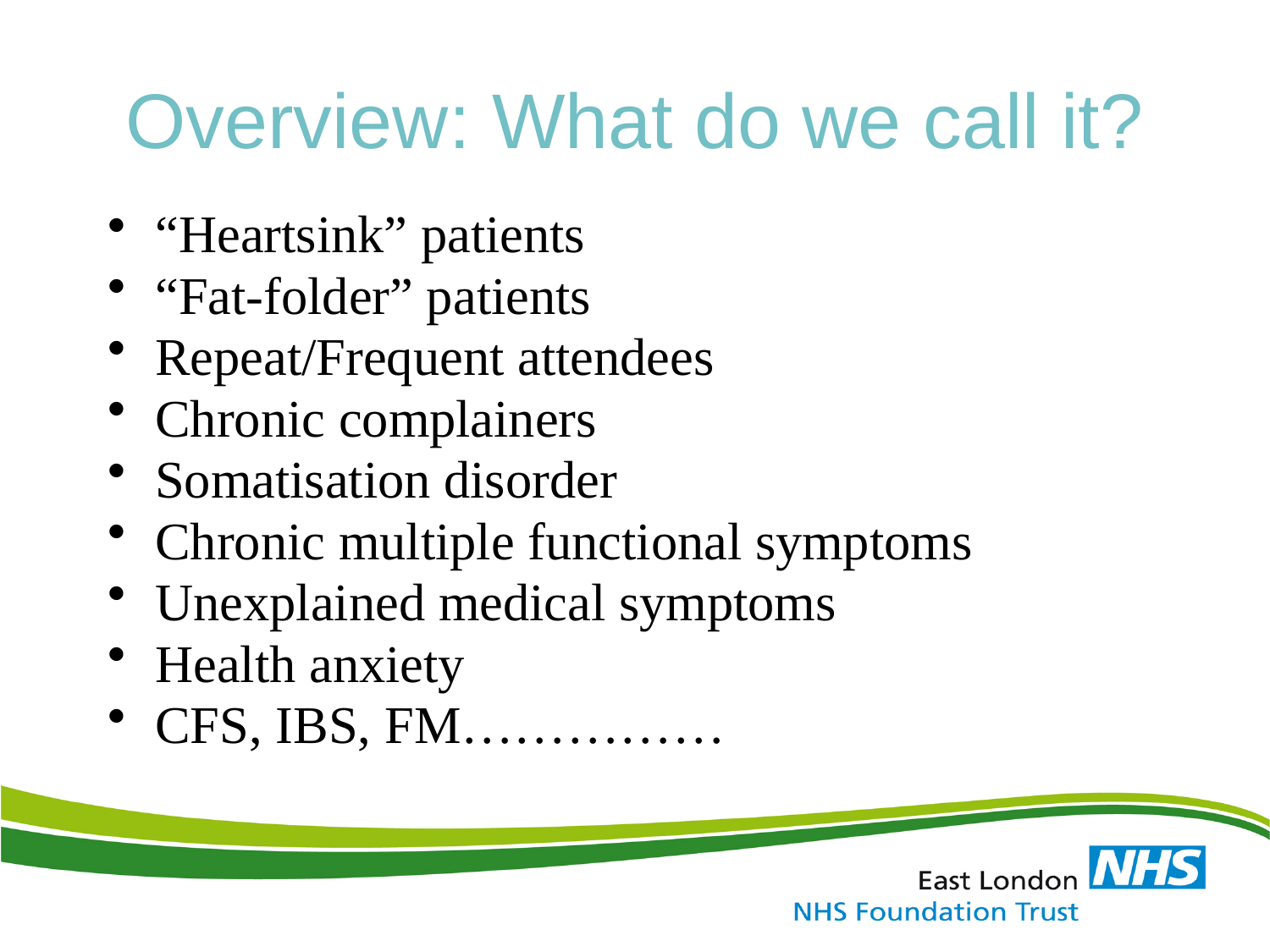

# Overview: What do we call it?
“Heartsink” patients
“Fat-folder” patients
Repeat/Frequent attendees
Chronic complainers
Somatisation disorder
Chronic multiple functional symptoms
Unexplained medical symptoms
Health anxiety
CFS, IBS, FM……………